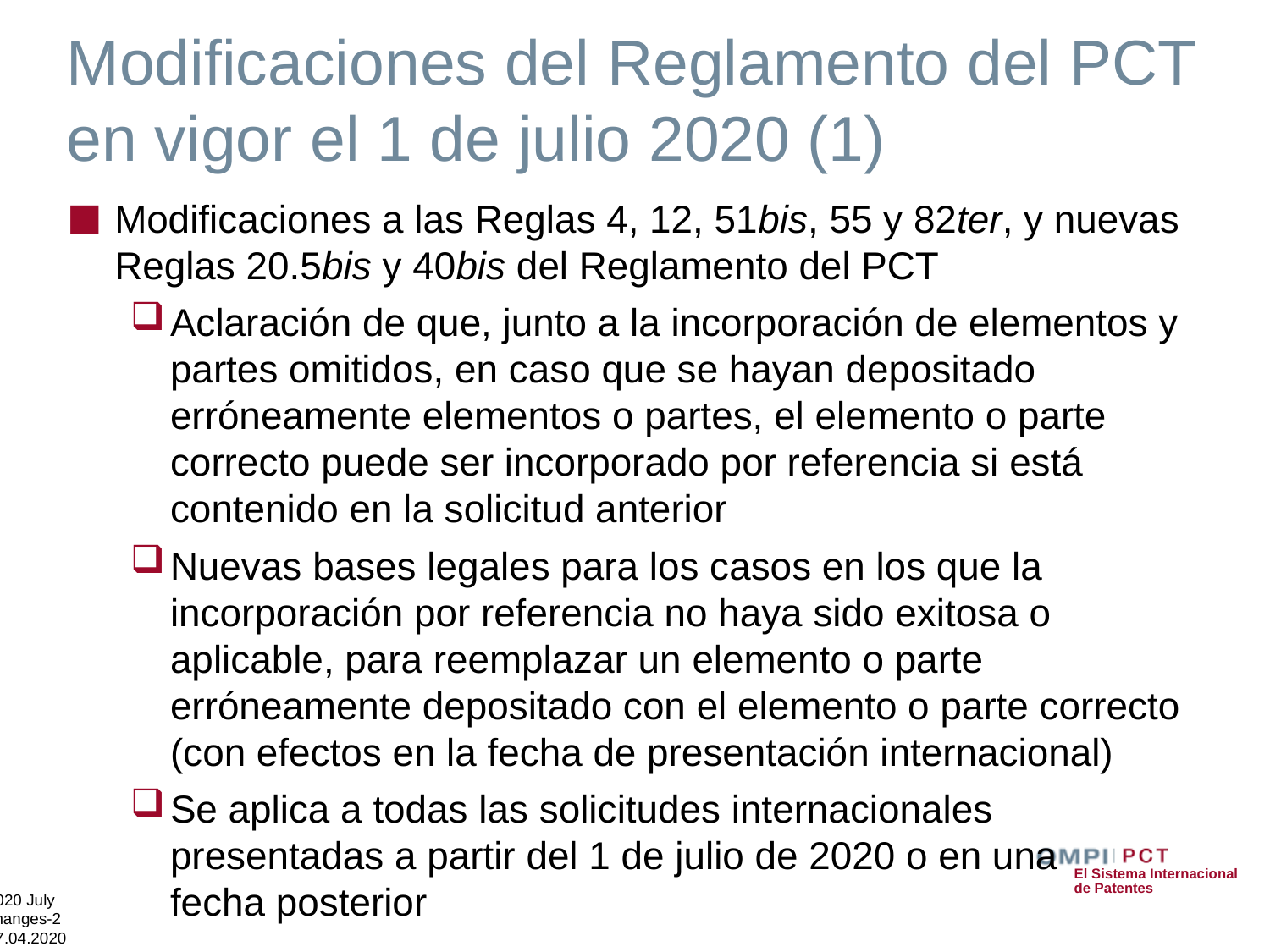

# Modificaciones del Reglamento del PCT en vigor el 1 de julio 2020 (1)
Modificaciones a las Reglas 4, 12, 51bis, 55 y 82ter, y nuevas Reglas 20.5bis y 40bis del Reglamento del PCT
Aclaración de que, junto a la incorporación de elementos y partes omitidos, en caso que se hayan depositado erróneamente elementos o partes, el elemento o parte correcto puede ser incorporado por referencia si está contenido en la solicitud anterior
Nuevas bases legales para los casos en los que la incorporación por referencia no haya sido exitosa o aplicable, para reemplazar un elemento o parte erróneamente depositado con el elemento o parte correcto (con efectos en la fecha de presentación internacional)
Se aplica a todas las solicitudes internacionales presentadas a partir del 1 de julio de 2020 o en una fecha posterior